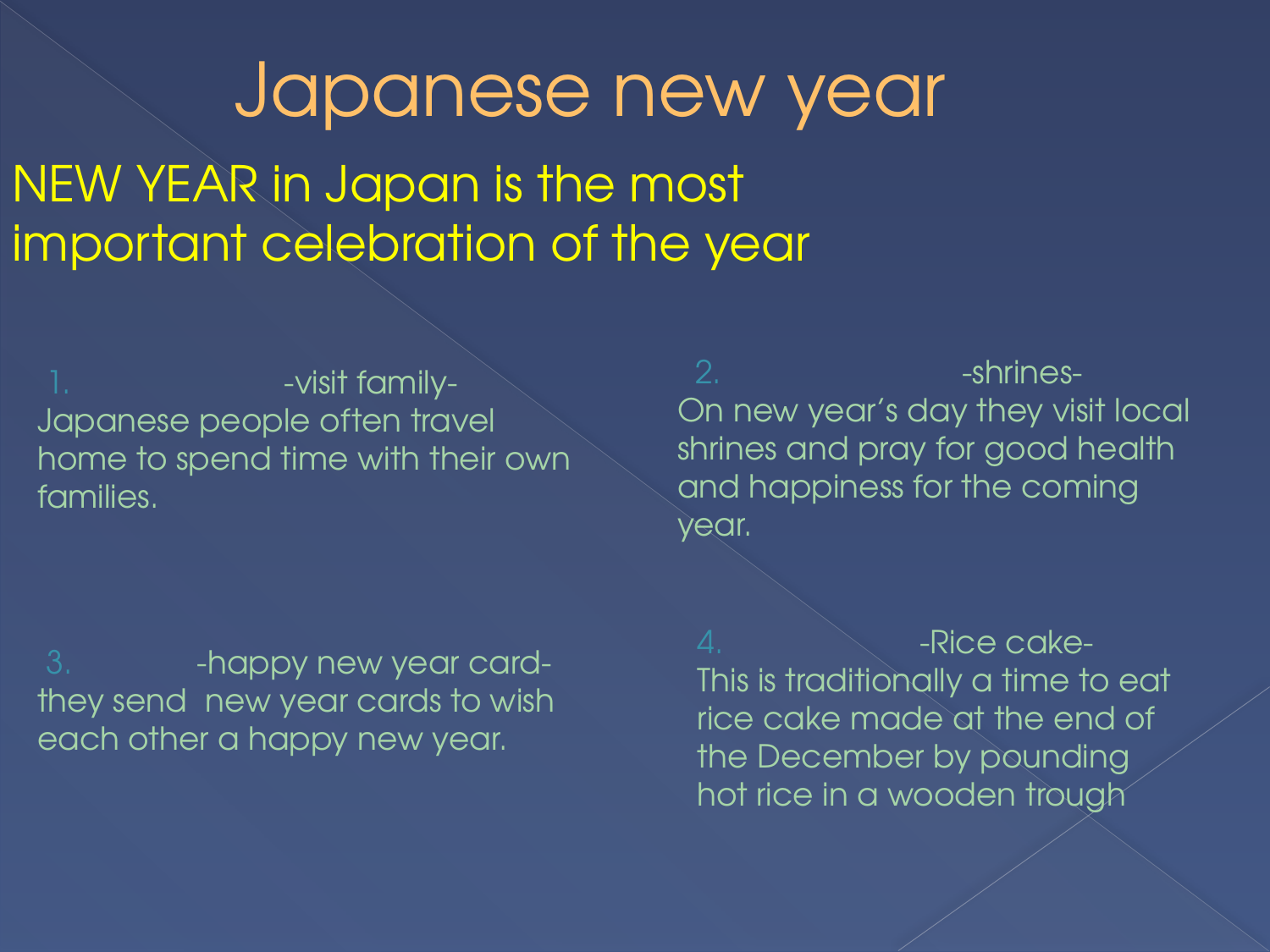

# Japanese new year
NEW YEAR in Japan is the most important celebration of the year
  2.                           -shrines-
On new year’s day they visit local shrines and pray for good health and happiness for the coming year.
 1.                        -visit family-
Japanese people often travel home to spend time with their own families.

4.                      -Rice cake-
This is traditionally a time to eat rice cake made at the end of the December by pounding hot rice in a wooden trough
 3.              -happy new year card-
they send  new year cards to wish each other a happy new year.